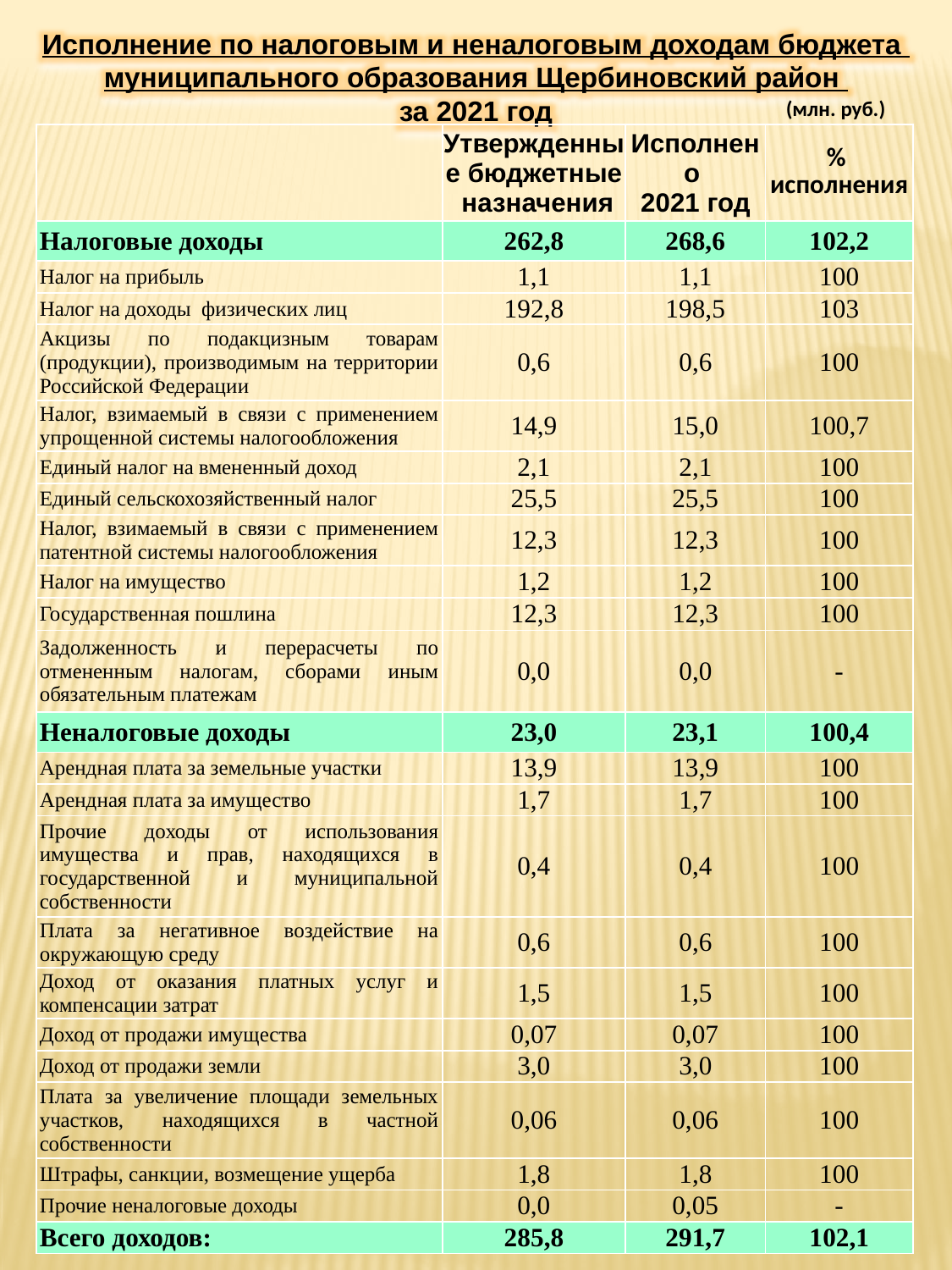

Исполнение по налоговым и неналоговым доходам бюджета
муниципального образования Щербиновский район
за 2021 год
(млн. руб.)
|  | Утвержденные бюджетные назначения | Исполнено 2021 год | % исполнения |
| --- | --- | --- | --- |
| Налоговые доходы | 262,8 | 268,6 | 102,2 |
| Налог на прибыль | 1,1 | 1,1 | 100 |
| Налог на доходы физических лиц | 192,8 | 198,5 | 103 |
| Акцизы по подакцизным товарам (продукции), производимым на территории Российской Федерации | 0,6 | 0,6 | 100 |
| Налог, взимаемый в связи с применением упрощенной системы налогообложения | 14,9 | 15,0 | 100,7 |
| Единый налог на вмененный доход | 2,1 | 2,1 | 100 |
| Единый сельскохозяйственный налог | 25,5 | 25,5 | 100 |
| Налог, взимаемый в связи с применением патентной системы налогообложения | 12,3 | 12,3 | 100 |
| Налог на имущество | 1,2 | 1,2 | 100 |
| Государственная пошлина | 12,3 | 12,3 | 100 |
| Задолженность и перерасчеты по отмененным налогам, сборами иным обязательным платежам | 0,0 | 0,0 | - |
| Неналоговые доходы | 23,0 | 23,1 | 100,4 |
| Арендная плата за земельные участки | 13,9 | 13,9 | 100 |
| Арендная плата за имущество | 1,7 | 1,7 | 100 |
| Прочие доходы от использования имущества и прав, находящихся в государственной и муниципальной собственности | 0,4 | 0,4 | 100 |
| Плата за негативное воздействие на окружающую среду | 0,6 | 0,6 | 100 |
| Доход от оказания платных услуг и компенсации затрат | 1,5 | 1,5 | 100 |
| Доход от продажи имущества | 0,07 | 0,07 | 100 |
| Доход от продажи земли | 3,0 | 3,0 | 100 |
| Плата за увеличение площади земельных участков, находящихся в частной собственности | 0,06 | 0,06 | 100 |
| Штрафы, санкции, возмещение ущерба | 1,8 | 1,8 | 100 |
| Прочие неналоговые доходы | 0,0 | 0,05 | - |
| Всего доходов: | 285,8 | 291,7 | 102,1 |